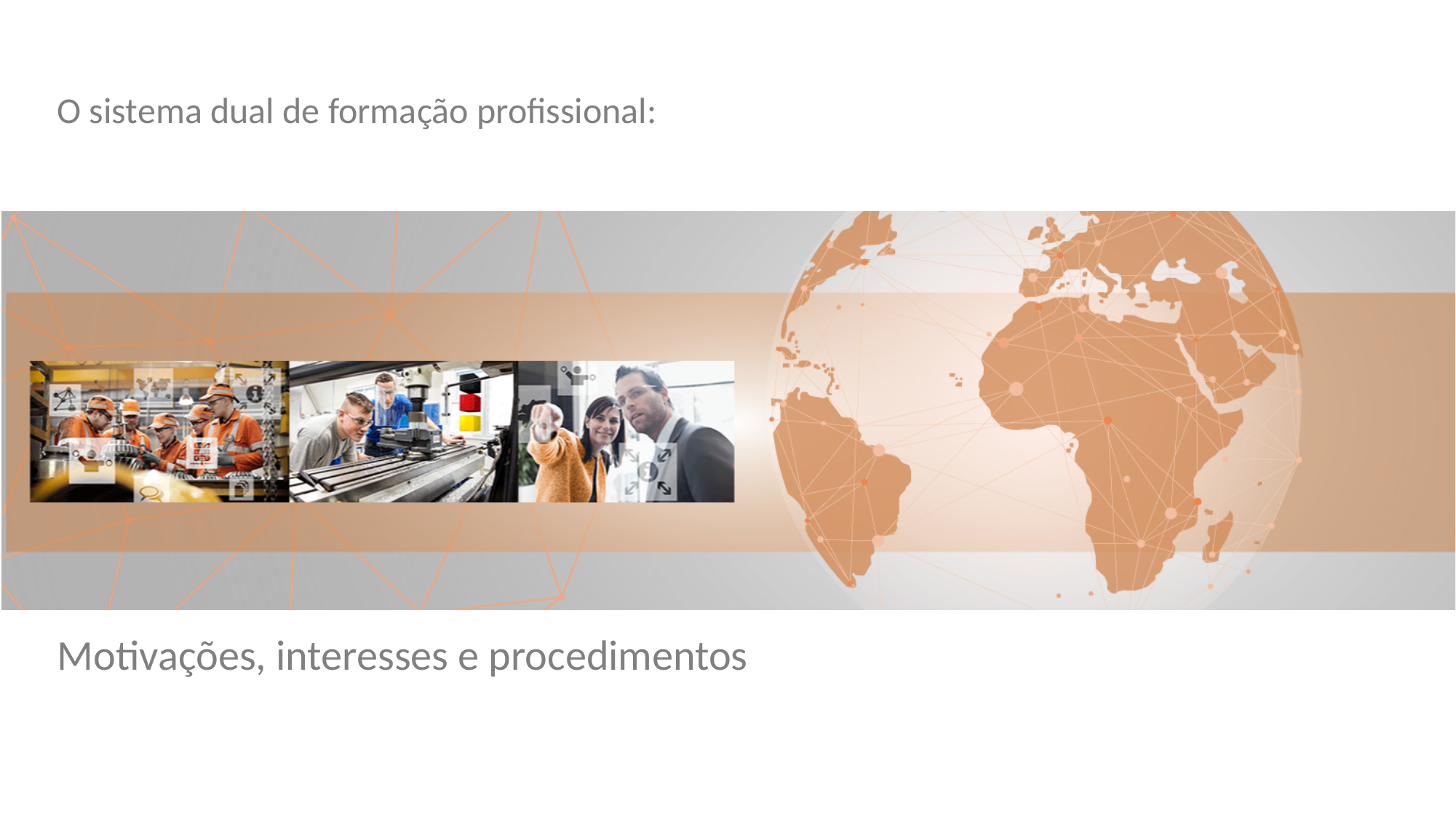

O sistema dual de formação profissional:
Motivações, interesses e procedimentos